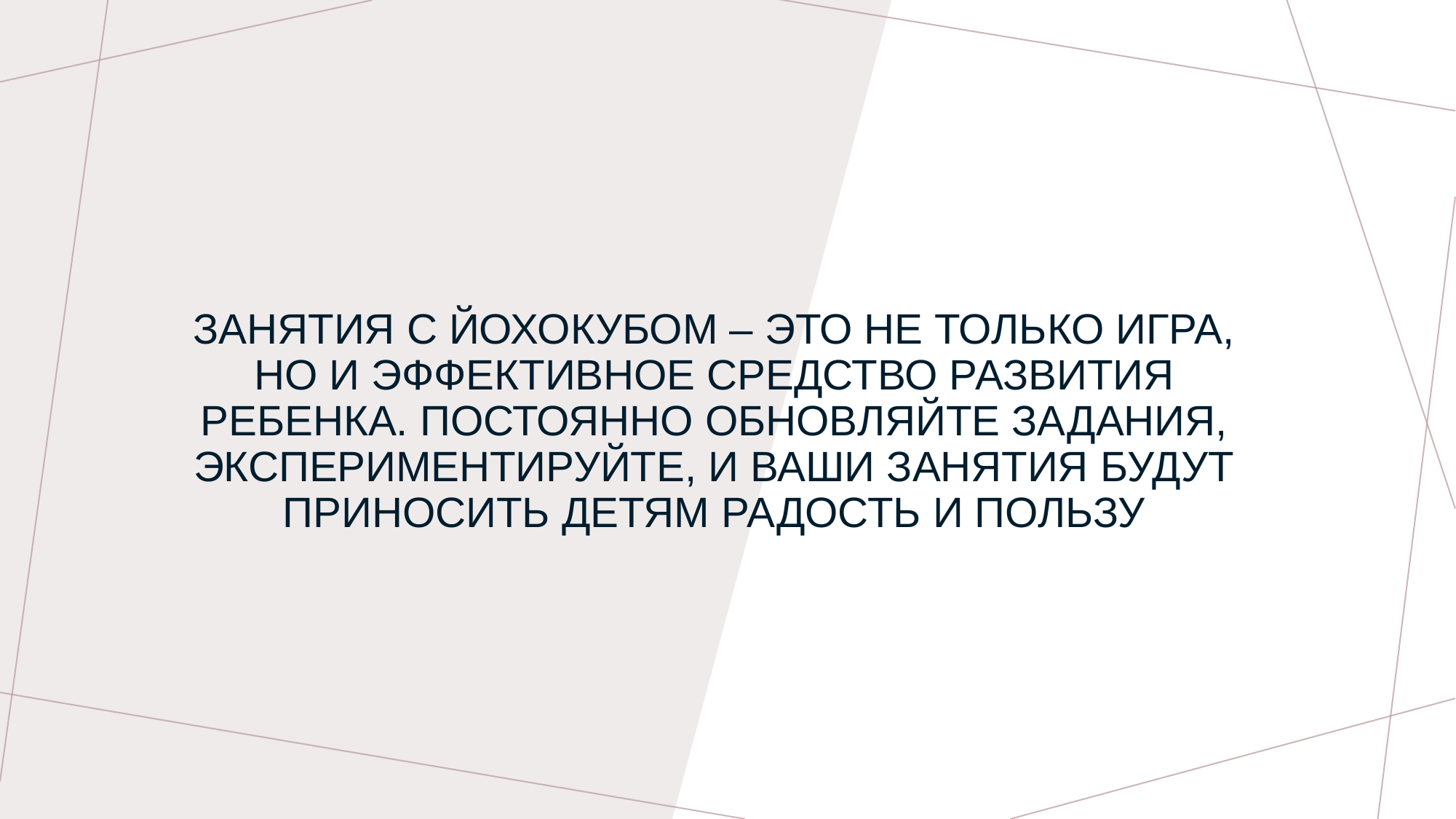

# Занятия с йохокубом – это не только игра, но и эффективное средство развития ребенка. Постоянно обновляйте задания, экспериментируйте, и ваши занятия будут приносить детям радость и пользу